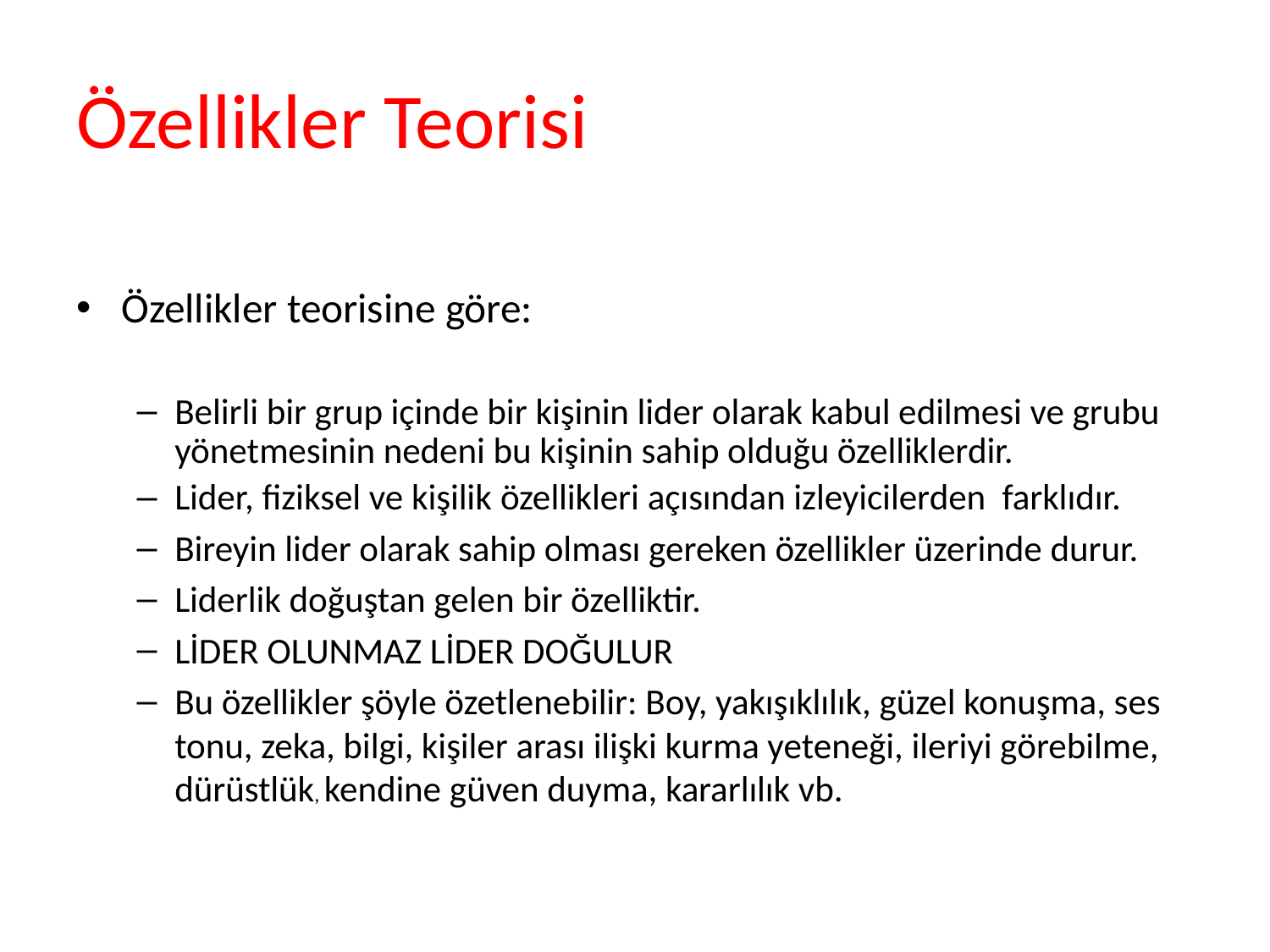

# Özellikler Teorisi

Özellikler teorisine göre:

Belirli bir grup içinde bir kişinin lider olarak kabul edilmesi ve grubu  yönetmesinin nedeni bu kişinin sahip olduğu özelliklerdir.
Lider, fiziksel ve kişilik özellikleri açısından izleyicilerden  farklıdır.
Bireyin lider olarak sahip olması gereken özellikler üzerinde durur.
Liderlik doğuştan gelen bir özelliktir.
LİDER OLUNMAZ LİDER DOĞULUR
Bu özellikler şöyle özetlenebilir: Boy, yakışıklılık, güzel konuşma, ses tonu, zeka, bilgi, kişiler arası ilişki kurma yeteneği, ileriyi görebilme, dürüstlük, kendine güven duyma, kararlılık vb.